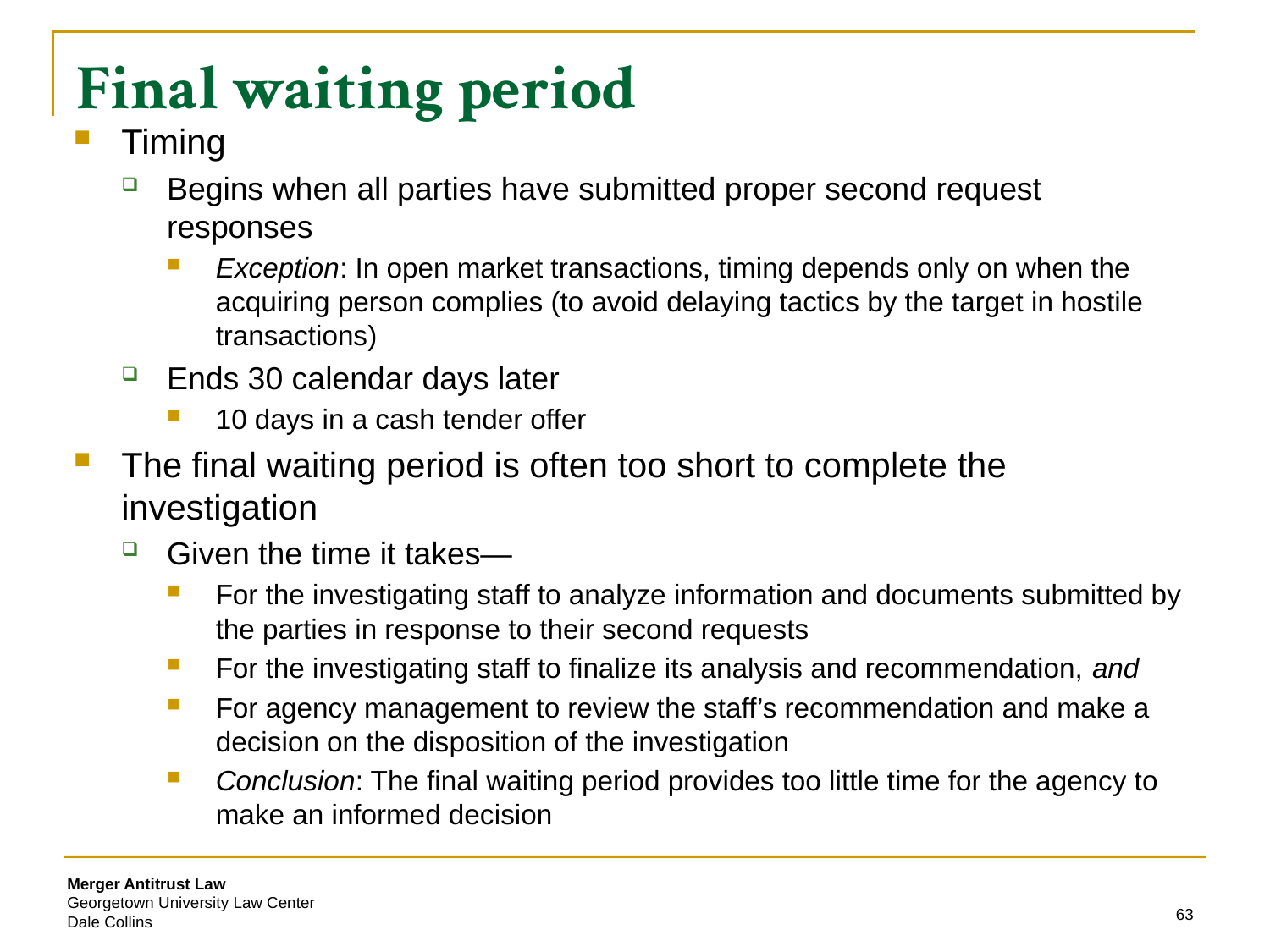

# Final waiting period
Timing
Begins when all parties have submitted proper second request responses
Exception: In open market transactions, timing depends only on when the acquiring person complies (to avoid delaying tactics by the target in hostile transactions)
Ends 30 calendar days later
10 days in a cash tender offer
The final waiting period is often too short to complete the investigation
Given the time it takes—
For the investigating staff to analyze information and documents submitted by the parties in response to their second requests
For the investigating staff to finalize its analysis and recommendation, and
For agency management to review the staff’s recommendation and make a decision on the disposition of the investigation
Conclusion: The final waiting period provides too little time for the agency to make an informed decision

63